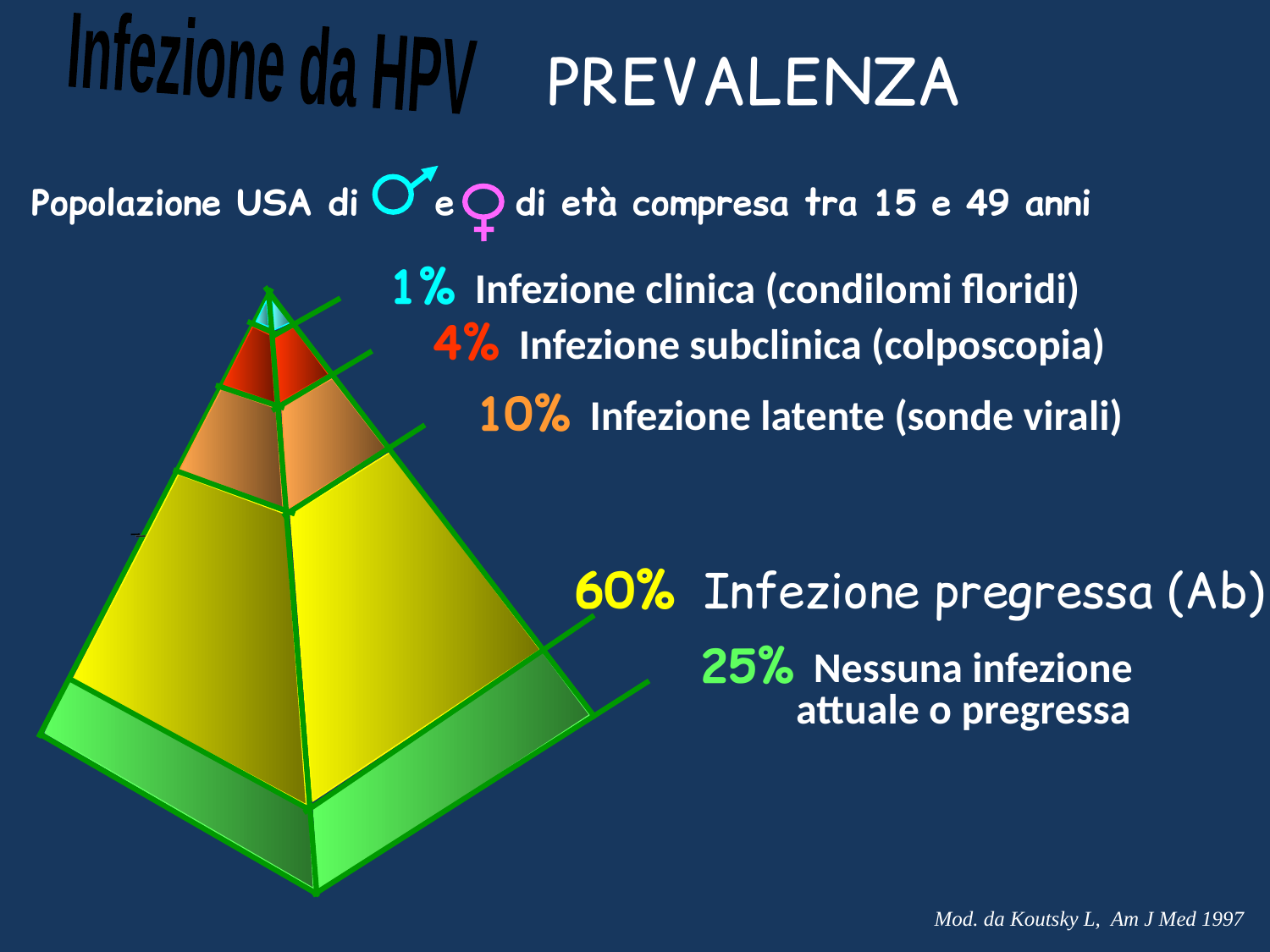

PREVALENZA
Infezione da HPV

Popolazione USA di     e    di età compresa tra 15 e 49 anni

1%  Infezione clinica (condilomi floridi)

4%  Infezione subclinica (colposcopia)

10%  Infezione latente (sonde virali)

60%  Infezione pregressa (Ab)

25%  Nessuna infezione
          attuale o pregressa

Mod. da Koutsky L,  Am J Med 1997